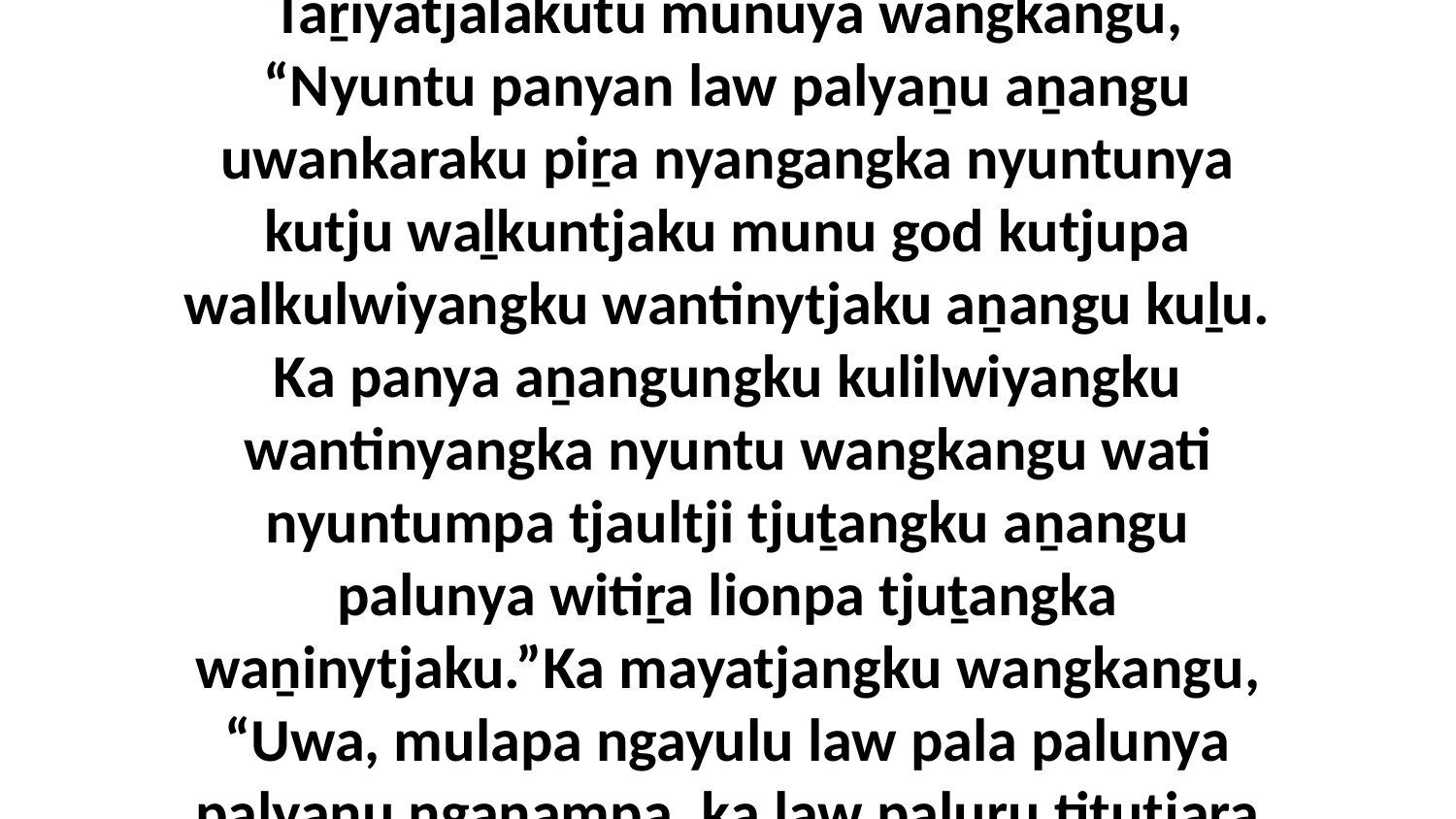

12 Munuya nyakula wantira anu mayatja Taṟiyatjalakutu munuya wangkangu, “Nyuntu panyan law palyaṉu aṉangu uwankaraku piṟa nyangangka nyuntunya kutju waḻkuntjaku munu god kutjupa walkulwiyangku wantinytjaku aṉangu kuḻu. Ka panya aṉangungku kulilwiyangku wantinyangka nyuntu wangkangu wati nyuntumpa tjaultji tjuṯangku aṉangu palunya witiṟa lionpa tjuṯangka waṉinytjaku.”Ka mayatjangku wangkangu, “Uwa, mulapa ngayulu law pala palunya palyaṉu nganampa, ka law paluṟu tiṯutjara alatjiṯu ngaṟaku wiyaringkunytja wiya.”